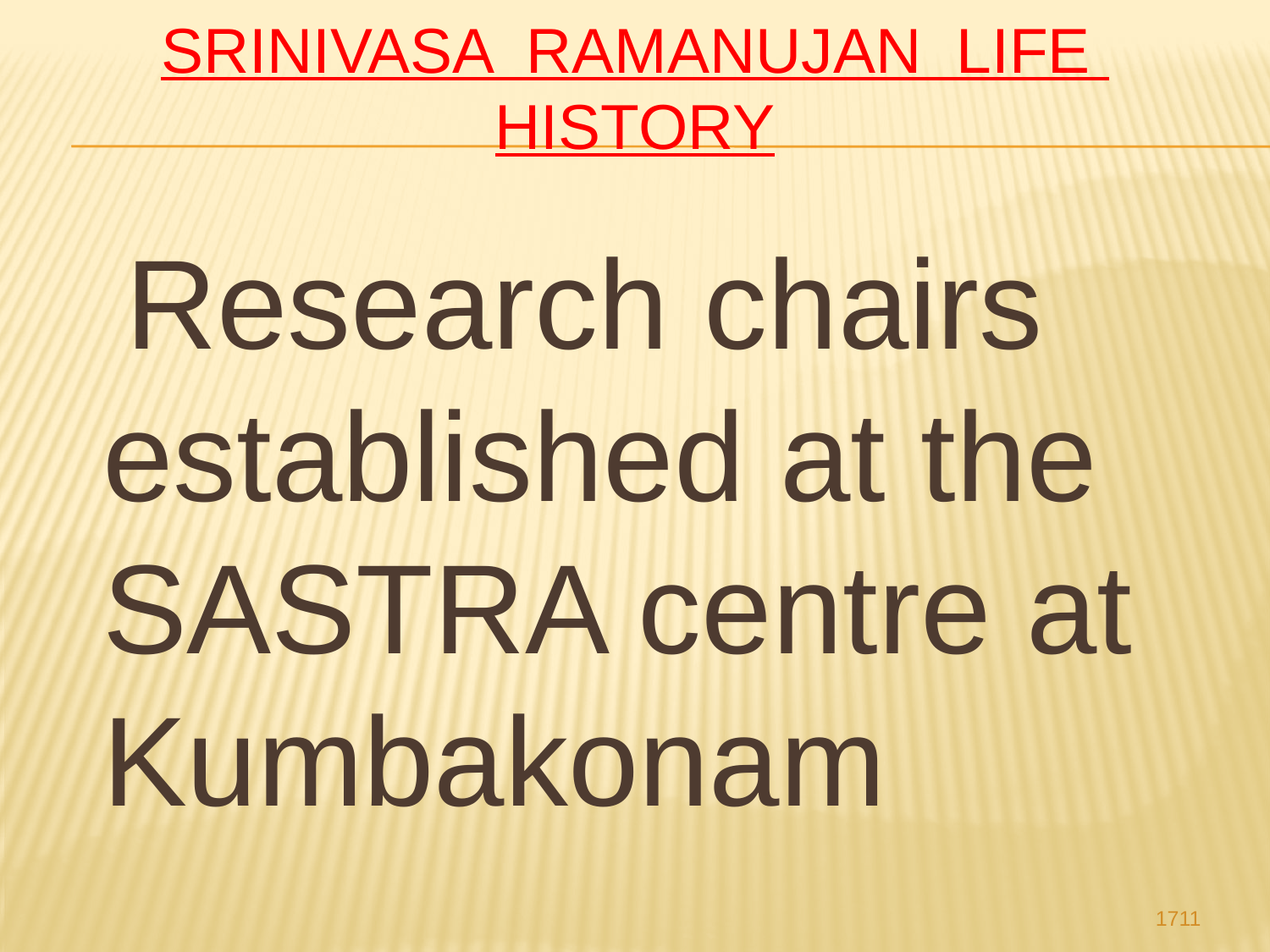

# Srinivasa  Ramanujan  life  history
  Research chairs established at the SASTRA centre at Kumbakonam

1711